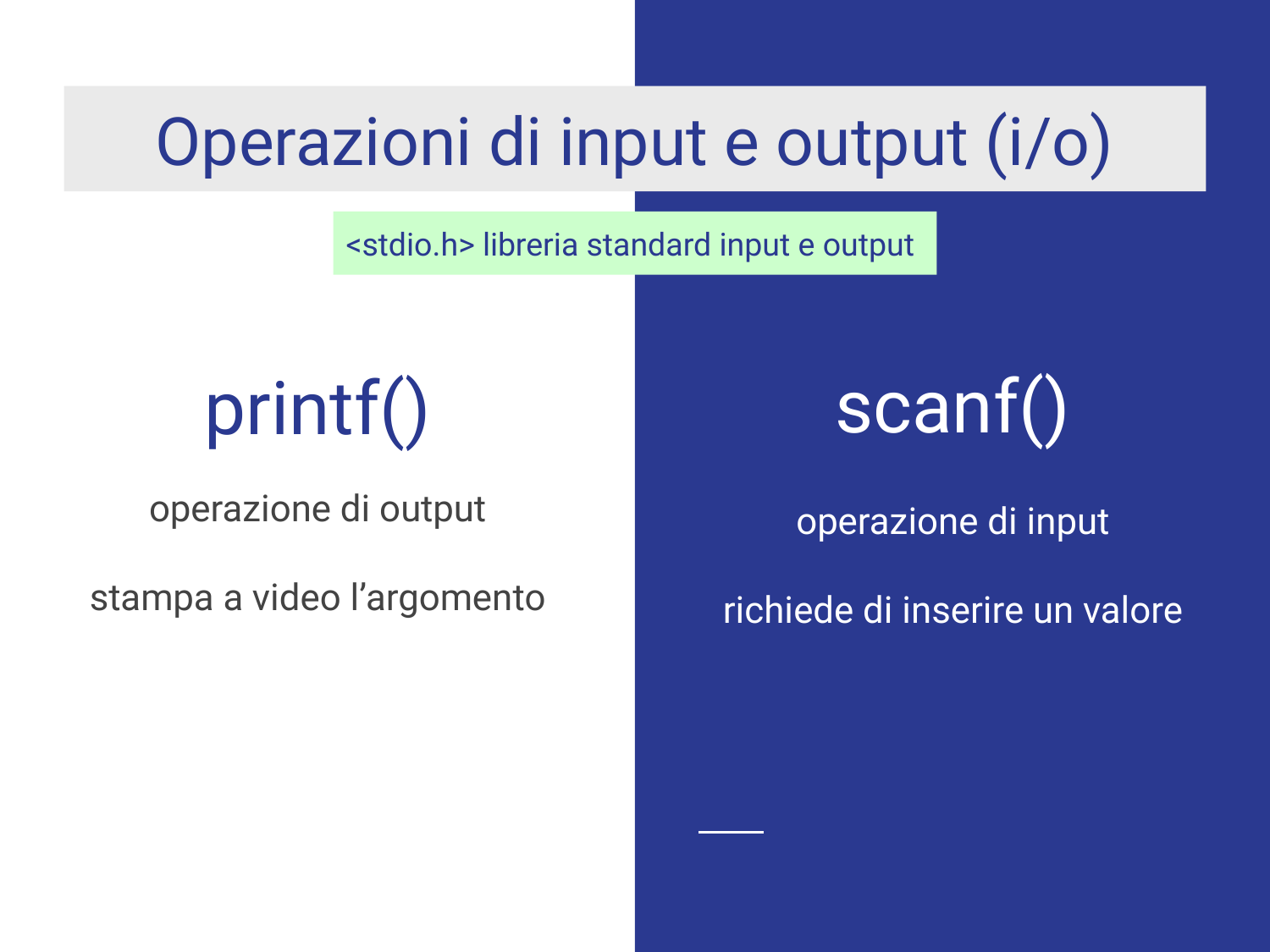

Operazioni di input e output (i/o)
scanf()
# printf()
<stdio.h> libreria standard input e output
operazione di output

stampa a video l’argomento
operazione di input

richiede di inserire un valore